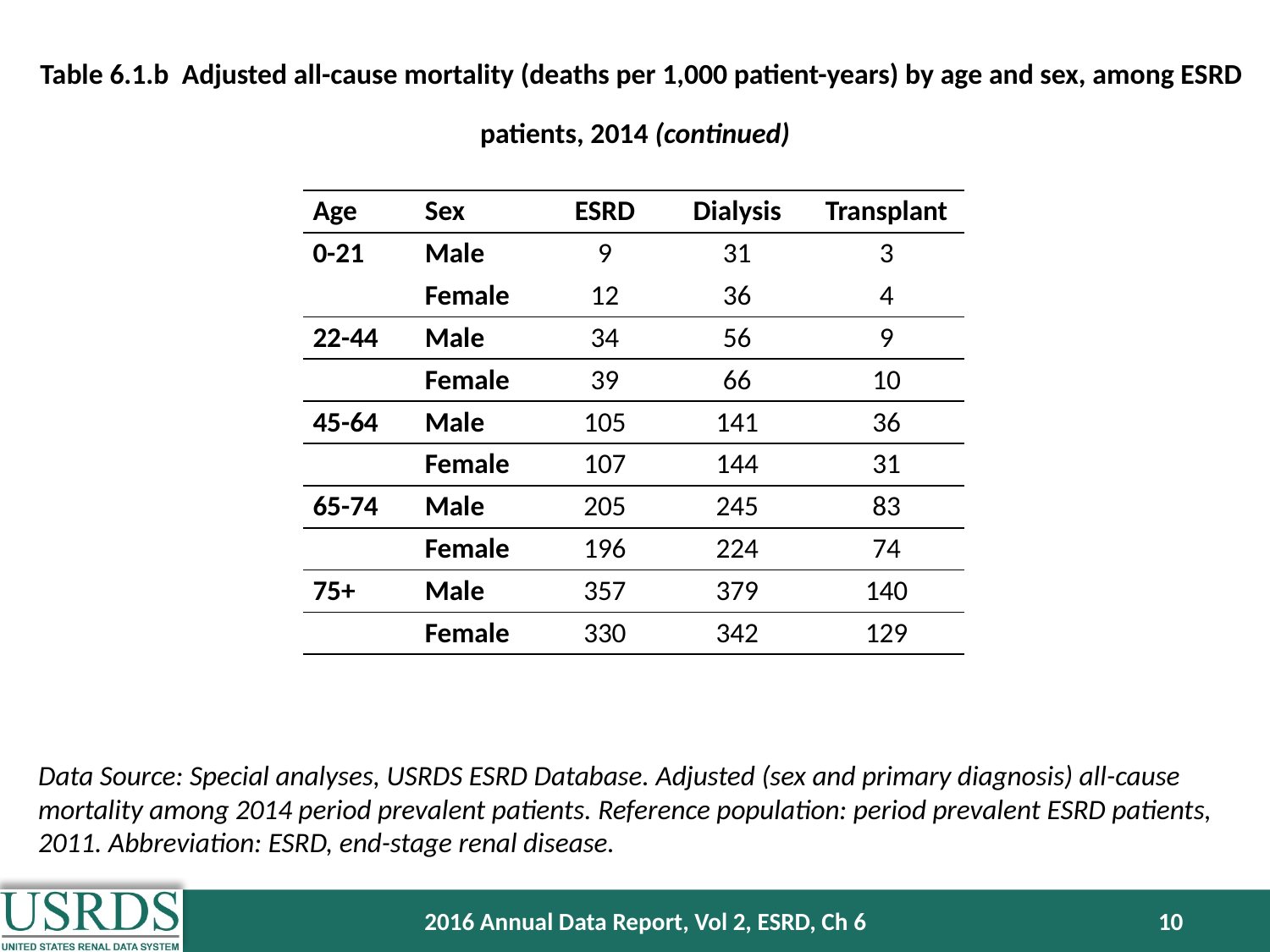

Table 6.1.b  Adjusted all-cause mortality (deaths per 1,000 patient-years) by age and sex, among ESRD patients, 2014 (continued)
| Age | Sex | ESRD | Dialysis | Transplant |
| --- | --- | --- | --- | --- |
| 0-21 | Male | 9 | 31 | 3 |
|  | Female | 12 | 36 | 4 |
| 22-44 | Male | 34 | 56 | 9 |
|  | Female | 39 | 66 | 10 |
| 45-64 | Male | 105 | 141 | 36 |
|  | Female | 107 | 144 | 31 |
| 65-74 | Male | 205 | 245 | 83 |
|  | Female | 196 | 224 | 74 |
| 75+ | Male | 357 | 379 | 140 |
|  | Female | 330 | 342 | 129 |
Data Source: Special analyses, USRDS ESRD Database. Adjusted (sex and primary diagnosis) all-cause mortality among 2014 period prevalent patients. Reference population: period prevalent ESRD patients, 2011. Abbreviation: ESRD, end-stage renal disease.
2016 Annual Data Report, Vol 2, ESRD, Ch 6

10